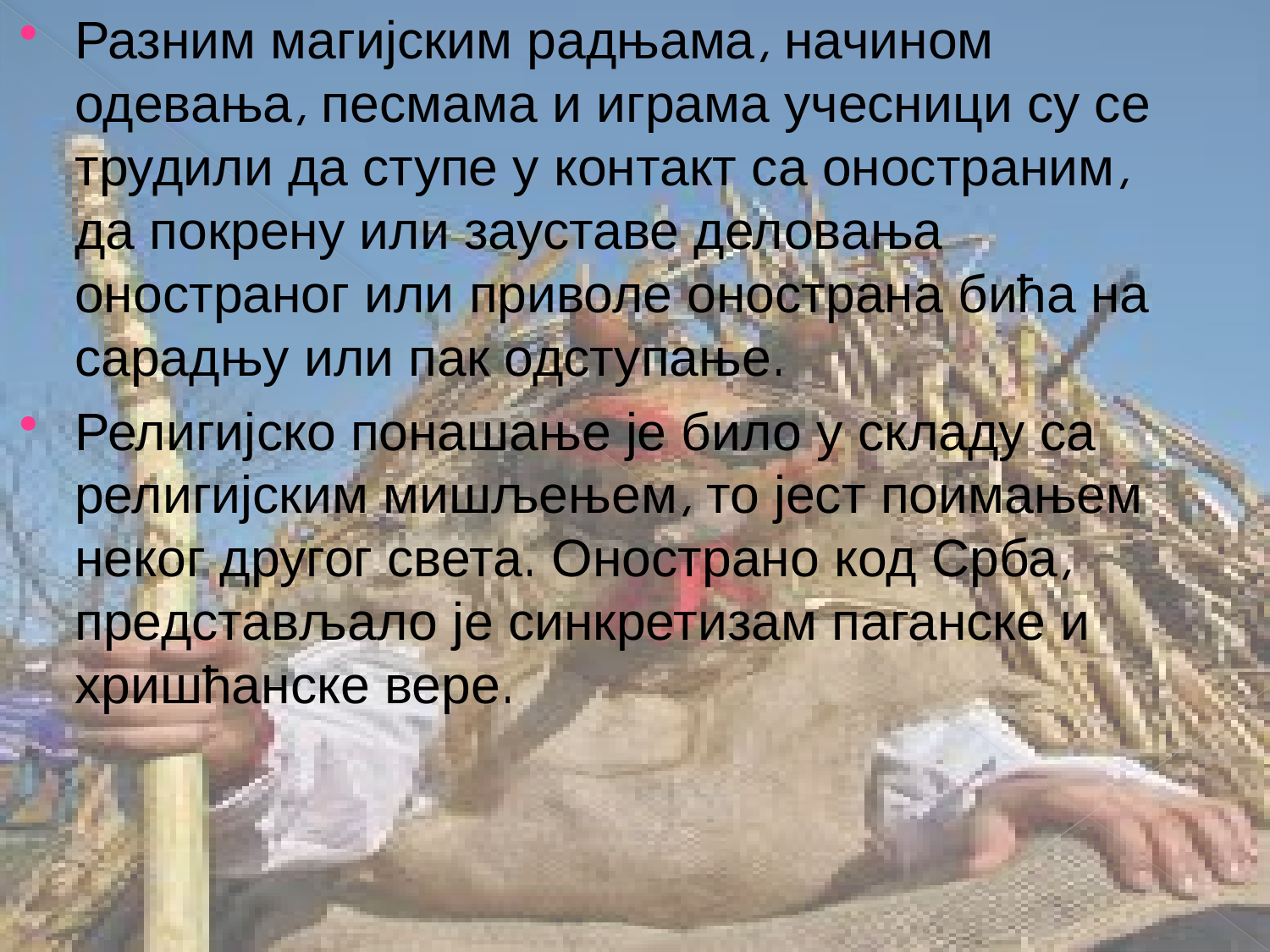

Разним магијским радњама, начином одевања, песмама и играма учесници су се трудили да ступе у контакт са оностраним, да покрену или зауставе деловања оностраног или приволе онострана бића на сарадњу или пак одступање.
Религијско понашање је било у складу са религијским мишљењем, то јест поимањем неког другог света. Онострано код Срба, представљало је синкретизам паганске и хришћанске вере.